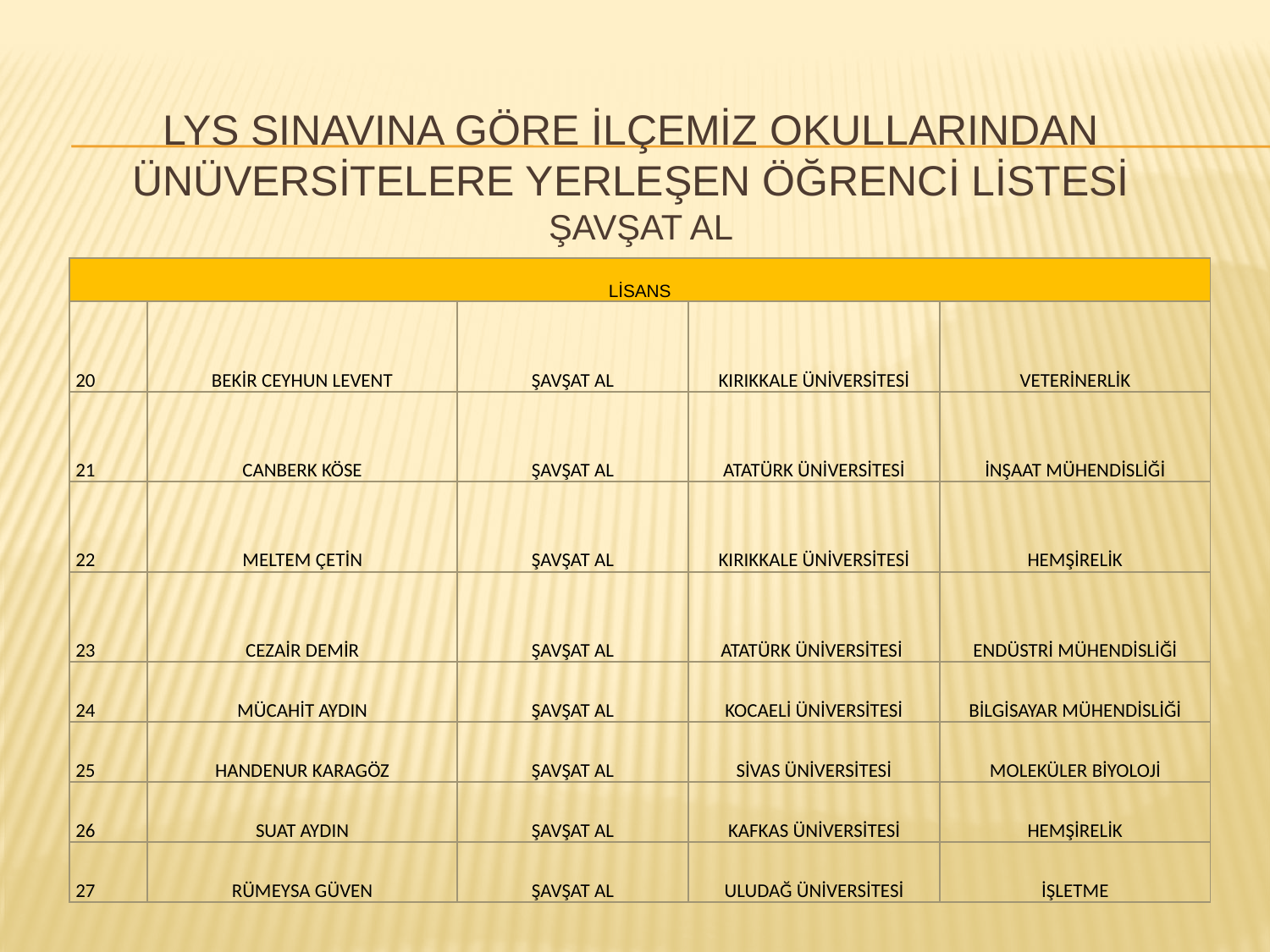

# LYS SINAVINA GÖRE İLÇEMİZ OKULLARINDAN ÜNÜVERSİTELERE YERLEŞEN ÖĞRENCİ LİSTESİ
ŞAVŞAT AL

| LİSANS |  |  |  |  |
| --- | --- | --- | --- | --- |
| 20 | BEKİR CEYHUN LEVENT | ŞAVŞAT AL | KIRIKKALE ÜNİVERSİTESİ | VETERİNERLİK |
| 21 | CANBERK KÖSE | ŞAVŞAT AL | ATATÜRK ÜNİVERSİTESİ | İNŞAAT MÜHENDİSLİĞİ |
| 22 | MELTEM ÇETİN | ŞAVŞAT AL | KIRIKKALE ÜNİVERSİTESİ | HEMŞİRELİK |
| 23 | CEZAİR DEMİR | ŞAVŞAT AL | ATATÜRK ÜNİVERSİTESİ | ENDÜSTRİ MÜHENDİSLİĞİ |
| 24 | MÜCAHİT AYDIN | ŞAVŞAT AL | KOCAELİ ÜNİVERSİTESİ | BİLGİSAYAR MÜHENDİSLİĞİ |
| 25 | HANDENUR KARAGÖZ | ŞAVŞAT AL | SİVAS ÜNİVERSİTESİ | MOLEKÜLER BİYOLOJİ |
| 26 | SUAT AYDIN | ŞAVŞAT AL | KAFKAS ÜNİVERSİTESİ | HEMŞİRELİK |
| 27 | RÜMEYSA GÜVEN | ŞAVŞAT AL | ULUDAĞ ÜNİVERSİTESİ | İŞLETME |